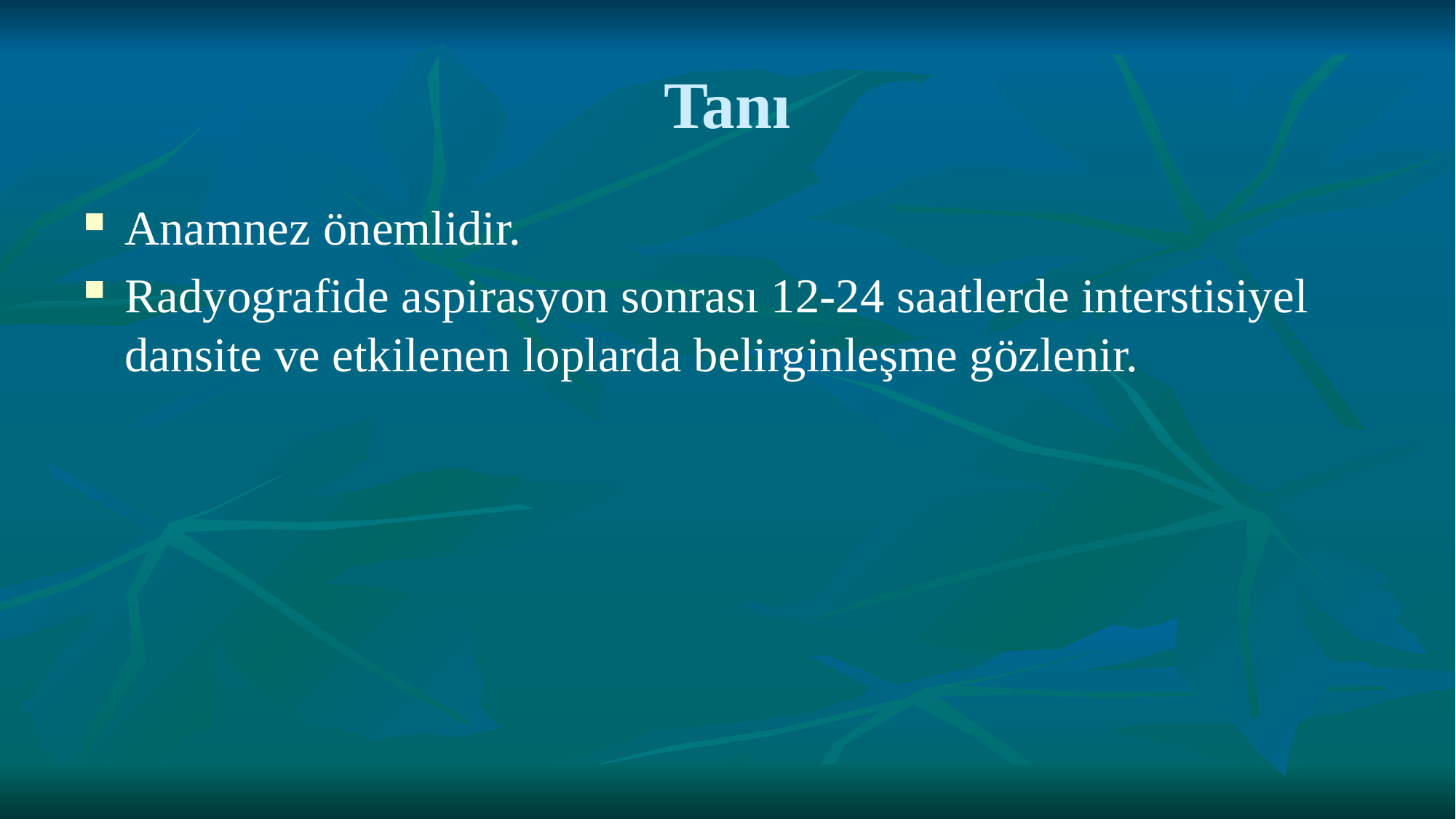

# Tanı
Anamnez önemlidir.
Radyografide aspirasyon sonrası 12-24 saatlerde interstisiyel dansite ve etkilenen loplarda belirginleşme gözlenir.